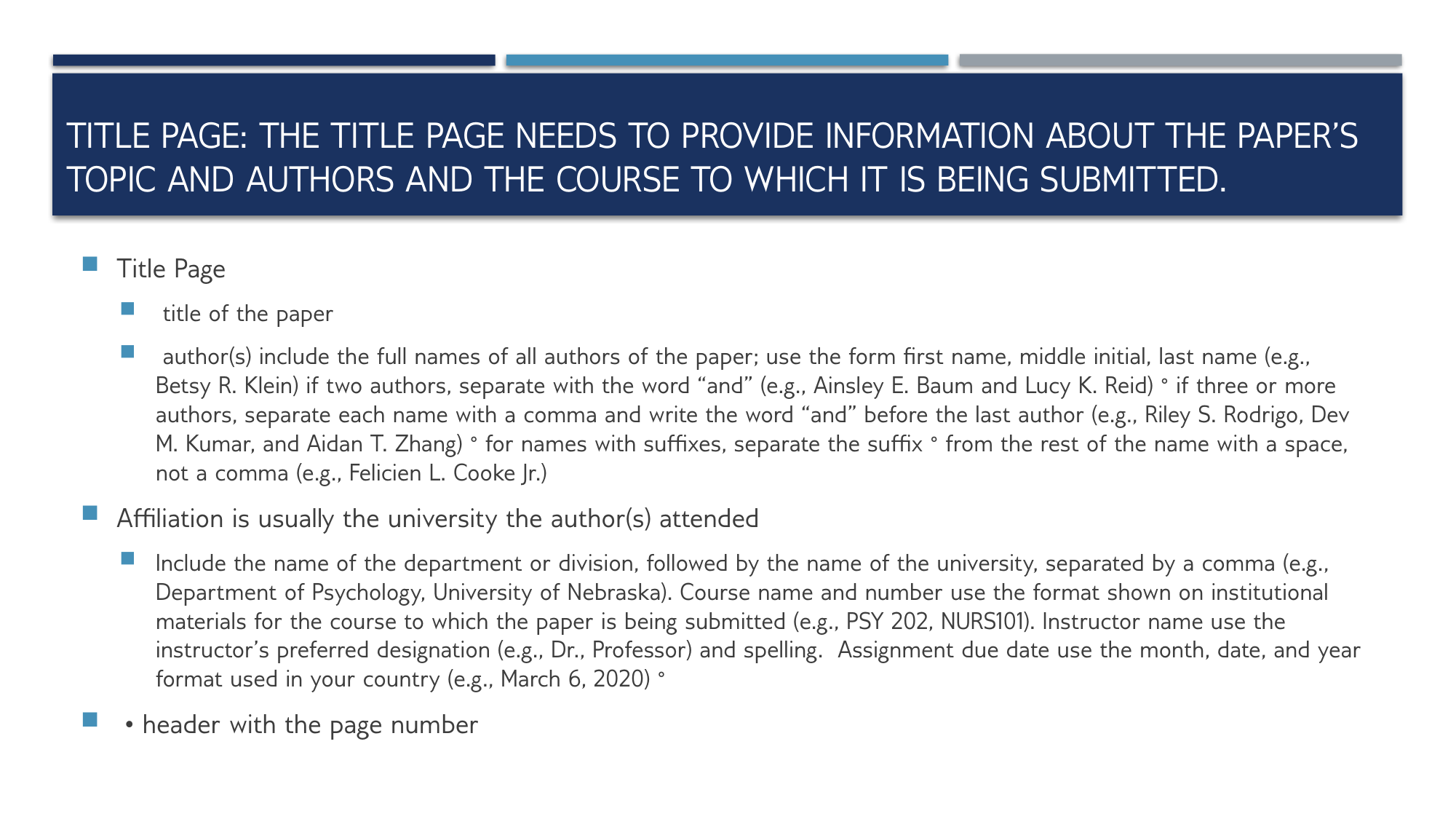

# TITLE PAGE: The title page needs to provide information about the paper’s topic and authors and the course to which it is being submitted.
Title Page
 title of the paper
 author(s) include the full names of all authors of the paper; use the form first name, middle initial, last name (e.g., Betsy R. Klein) if two authors, separate with the word “and” (e.g., Ainsley E. Baum and Lucy K. Reid) ° if three or more authors, separate each name with a comma and write the word “and” before the last author (e.g., Riley S. Rodrigo, Dev M. Kumar, and Aidan T. Zhang) ° for names with suffixes, separate the suffix ° from the rest of the name with a space, not a comma (e.g., Felicien L. Cooke Jr.)
Affiliation is usually the university the author(s) attended
Include the name of the department or division, followed by the name of the university, separated by a comma (e.g., Department of Psychology, University of Nebraska). Course name and number use the format shown on institutional materials for the course to which the paper is being submitted (e.g., PSY 202, NURS101). Instructor name use the instructor’s preferred designation (e.g., Dr., Professor) and spelling.  Assignment due date use the month, date, and year format used in your country (e.g., March 6, 2020) °
 • header with the page number